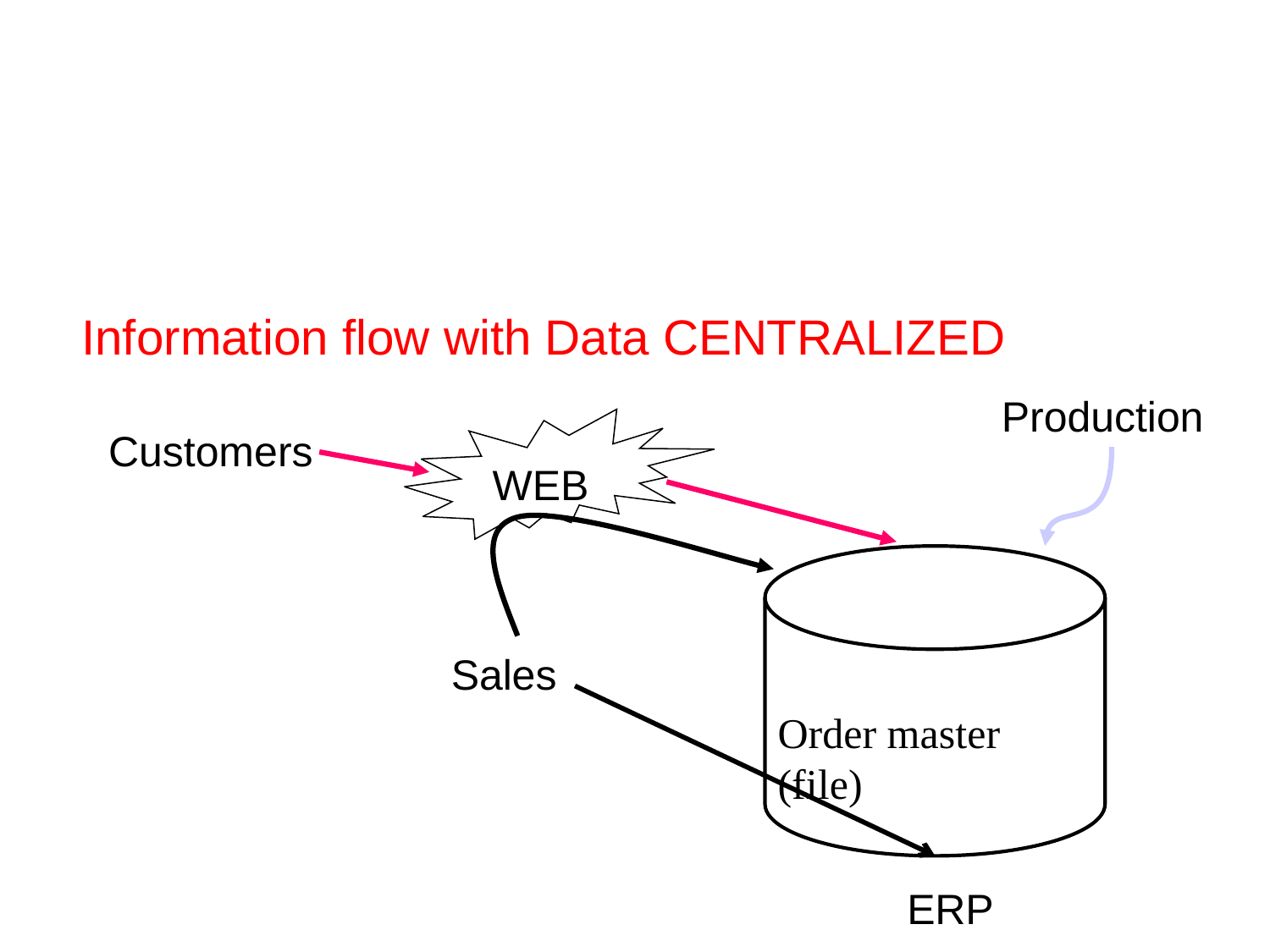

Information flow with Data CENTRALIZED
Production

Customers

WEB

Order master (file)
Sales
ERP